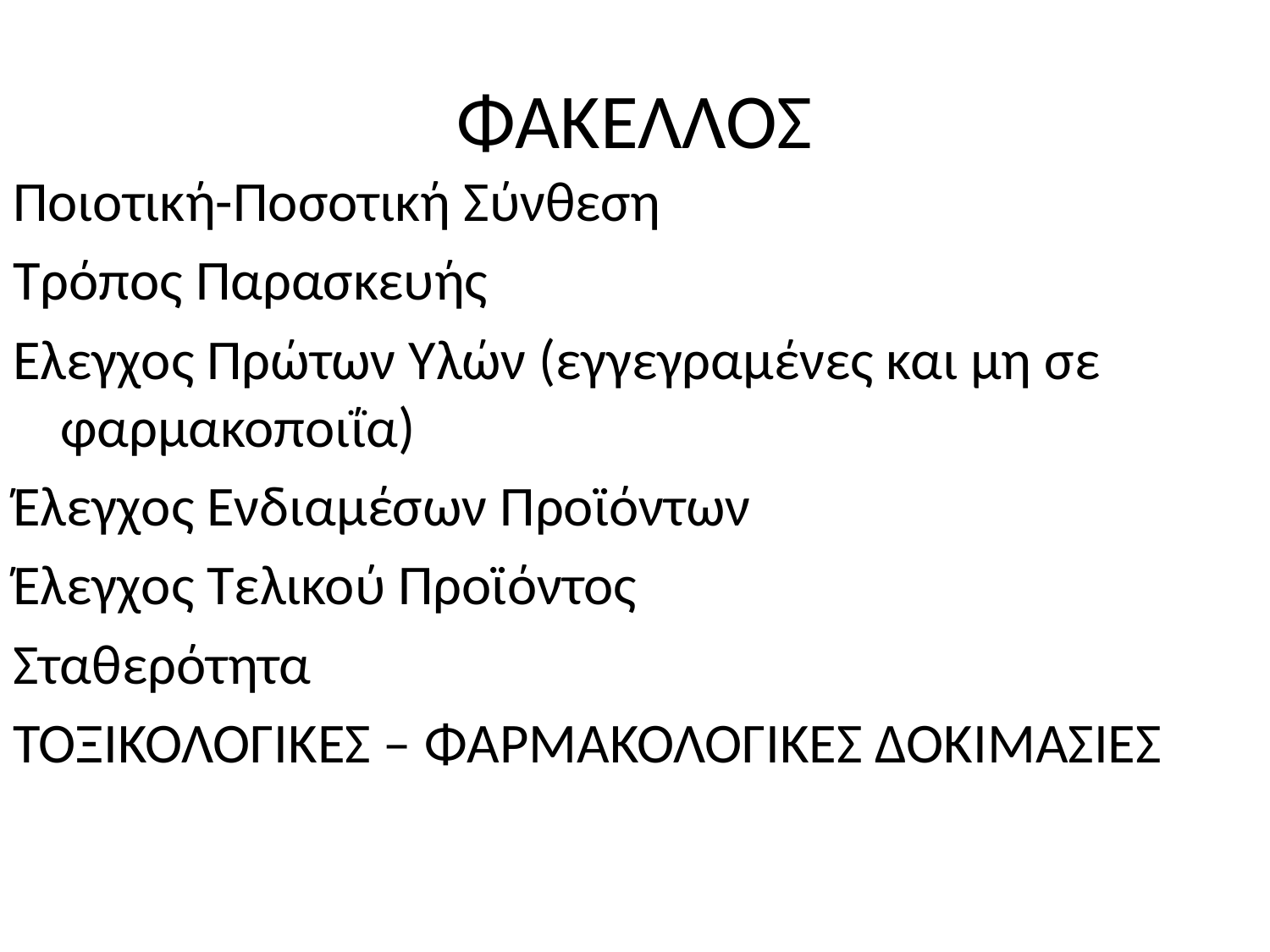

# ΦΑΚΕΛΛΟΣ
Ποιοτική-Ποσοτική Σύνθεση
Τρόπος Παρασκευής
Ελεγχος Πρώτων Υλών (εγγεγραμένες και μη σε φαρμακοποιΐα)
Έλεγχος Ενδιαμέσων Προϊόντων
Έλεγχος Τελικού Προϊόντος
Σταθερότητα
ΤΟΞΙΚΟΛΟΓΙΚΕΣ – ΦΑΡΜΑΚΟΛΟΓΙΚΕΣ ΔΟΚΙΜΑΣΙΕΣ